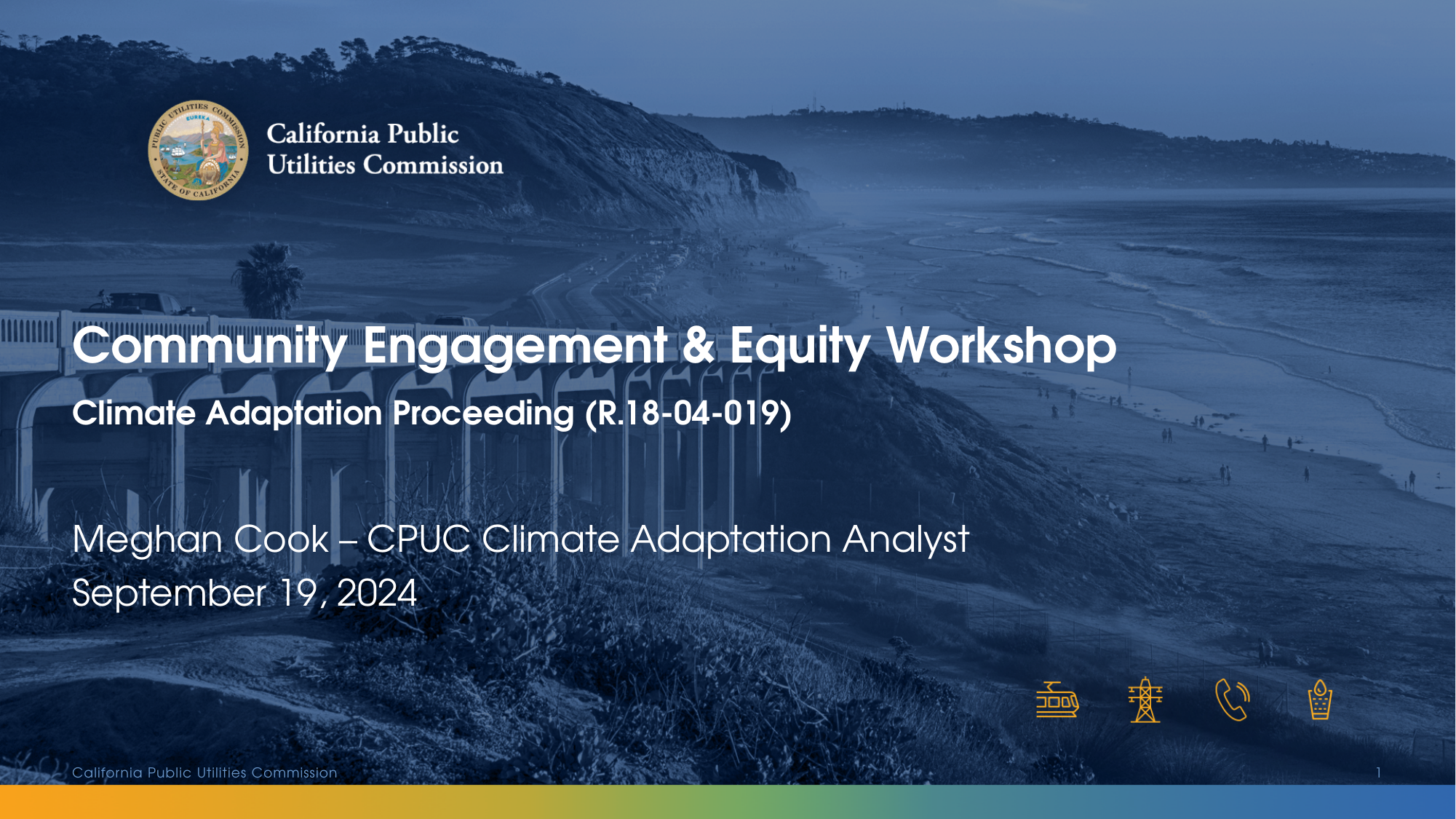

# Community Engagement & Equity Workshop Climate Adaptation Proceeding (R.18-04-019)
Meghan Cook – CPUC Climate Adaptation Analyst
September 19, 2024
1